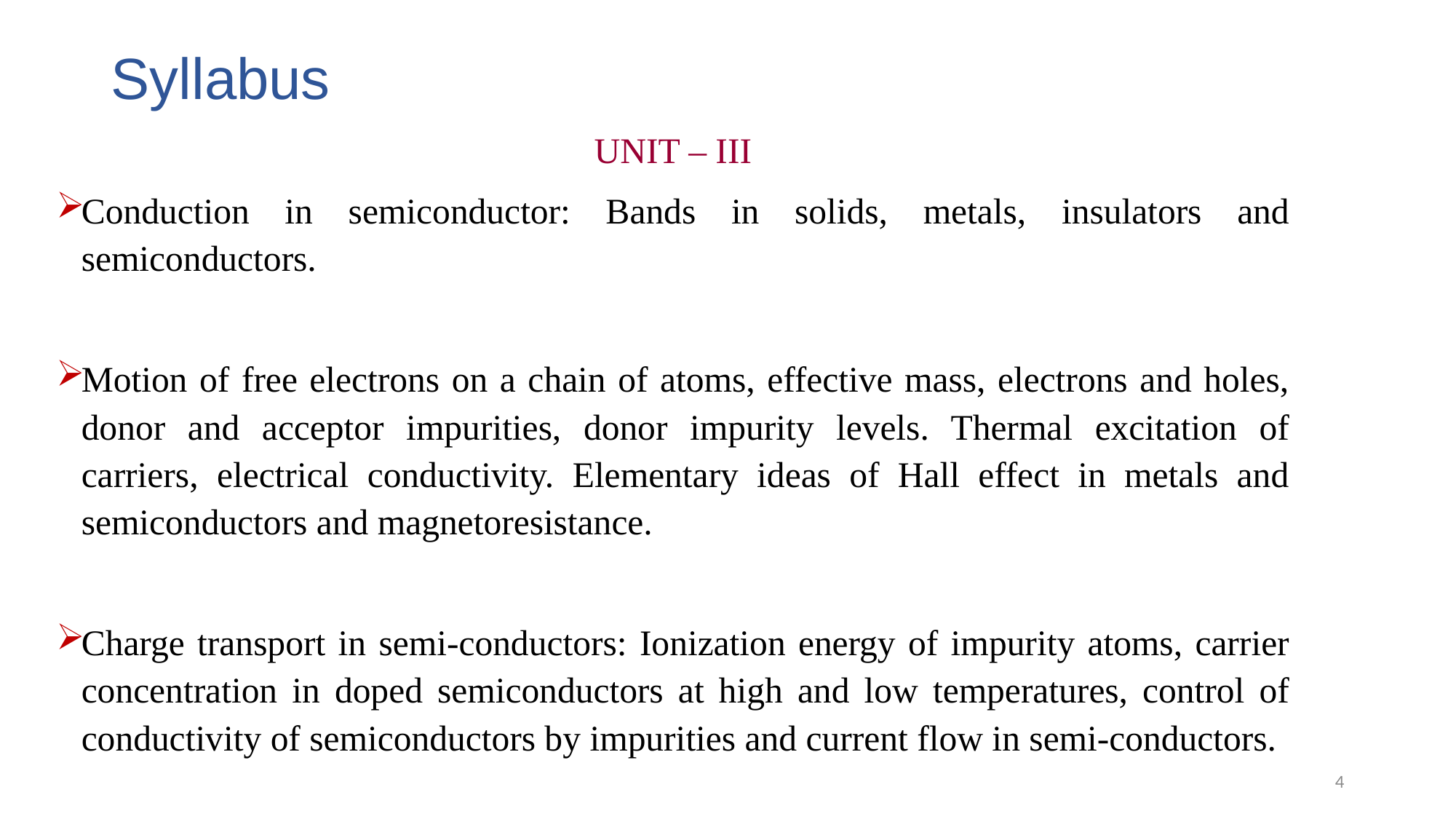

# Syllabus
UNIT – III
Conduction in semiconductor: Bands in solids, metals, insulators and semiconductors.

Motion of free electrons on a chain of atoms, effective mass, electrons and holes, donor and acceptor impurities, donor impurity levels. Thermal excitation of carriers, electrical conductivity. Elementary ideas of Hall effect in metals and semiconductors and magnetoresistance.

Charge transport in semi-conductors: Ionization energy of impurity atoms, carrier concentration in doped semiconductors at high and low temperatures, control of conductivity of semiconductors by impurities and current flow in semi-conductors.
4